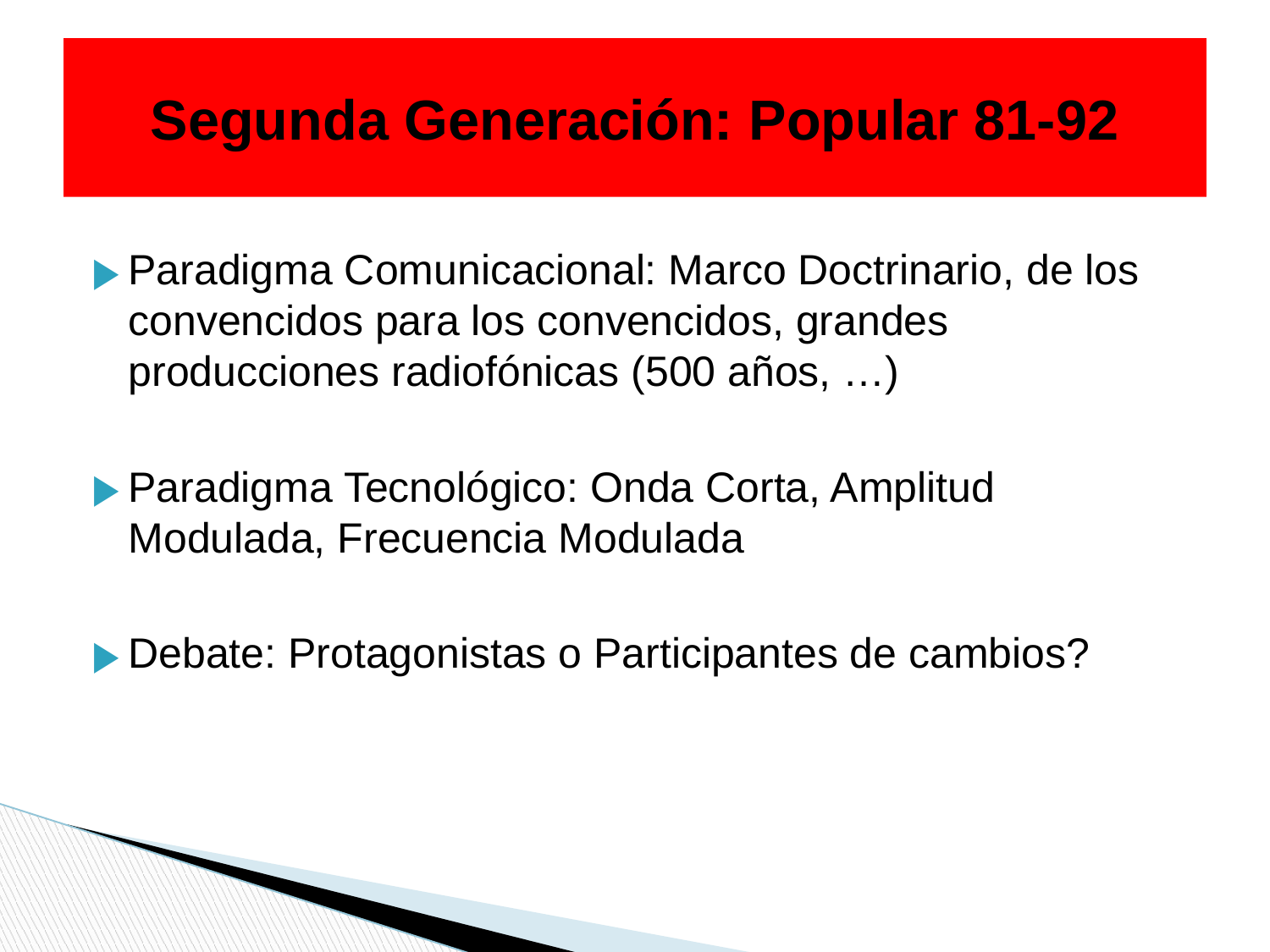

# Segunda Generación: Popular 81-92
Paradigma Comunicacional: Marco Doctrinario, de los convencidos para los convencidos, grandes producciones radiofónicas (500 años, …)

Paradigma Tecnológico: Onda Corta, Amplitud Modulada, Frecuencia Modulada

Debate: Protagonistas o Participantes de cambios?